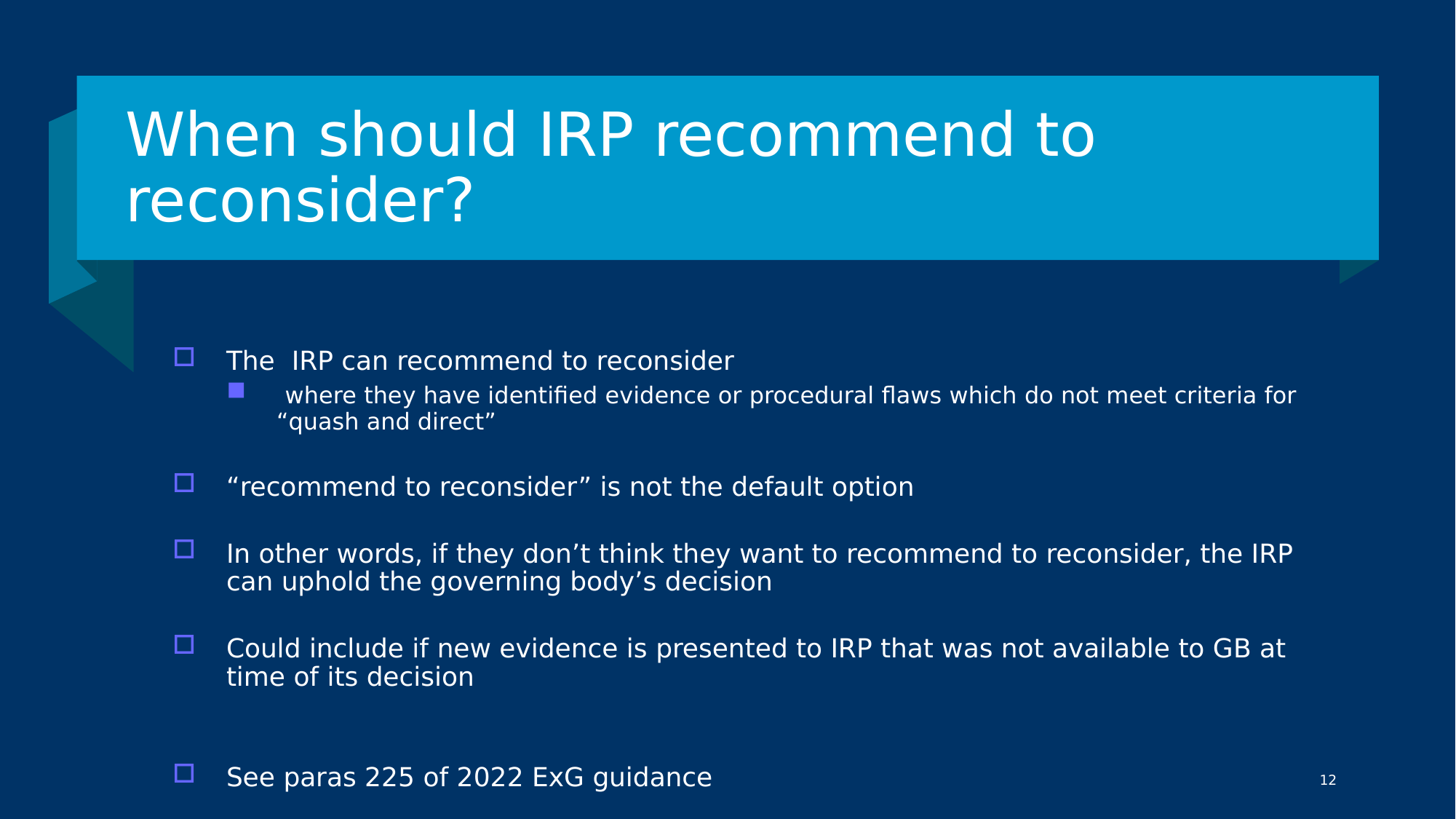

# When should IRP recommend to reconsider?

The  IRP can recommend to reconsider
 where they have identified evidence or procedural flaws which do not meet criteria for “quash and direct”

“recommend to reconsider” is not the default option

In other words, if they don’t think they want to recommend to reconsider, the IRP can uphold the governing body’s decision

Could include if new evidence is presented to IRP that was not available to GB at time of its decision

See paras 225 of 2022 ExG guidance

12